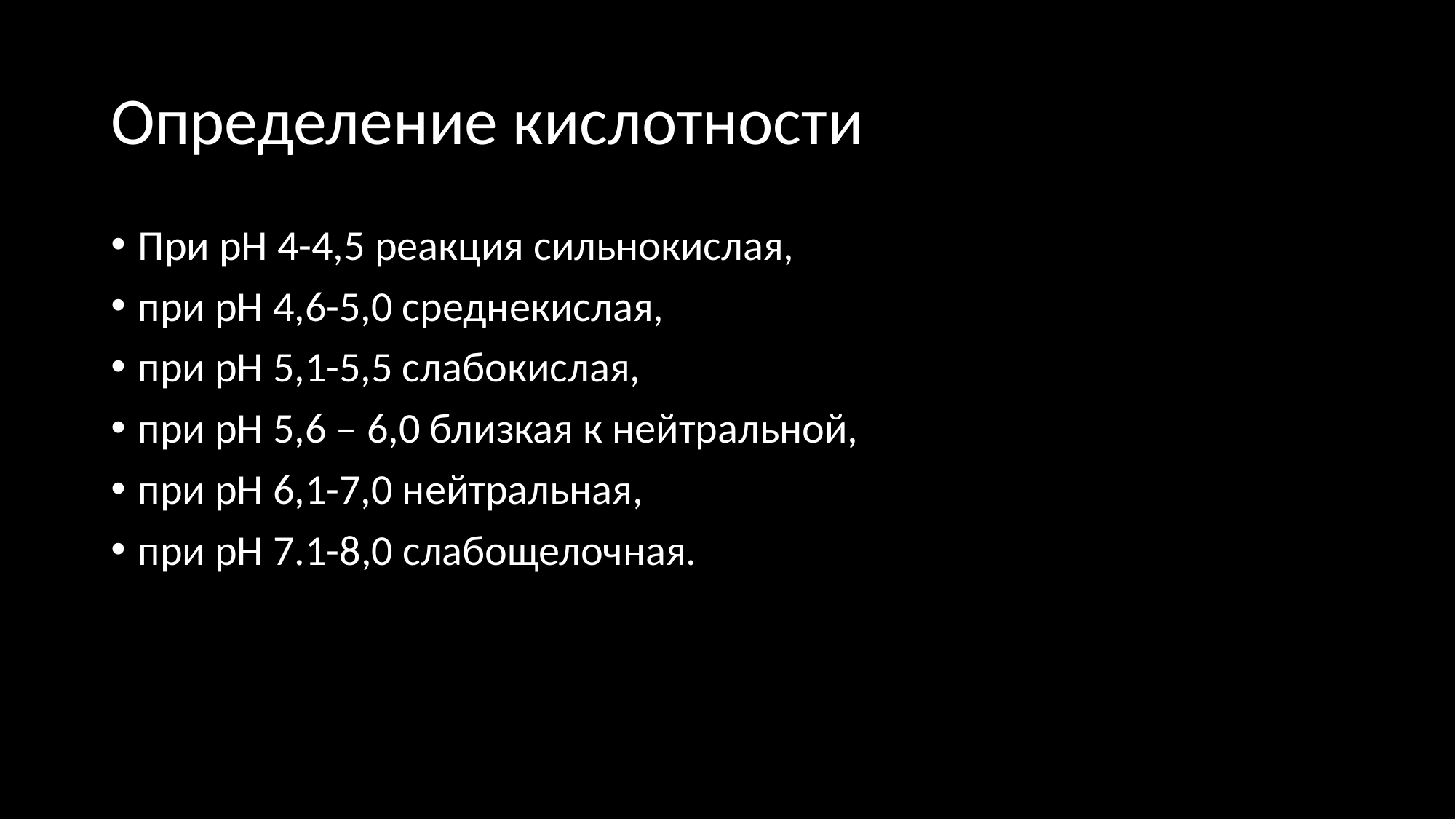

# Определение кислотности
При рН 4-4,5 реакция сильнокислая,
при рН 4,6-5,0 среднекислая,
при рН 5,1-5,5 слабокислая,
при рН 5,6 – 6,0 близкая к нейтральной,
при рН 6,1-7,0 нейтральная,
при рН 7.1-8,0 слабощелочная.